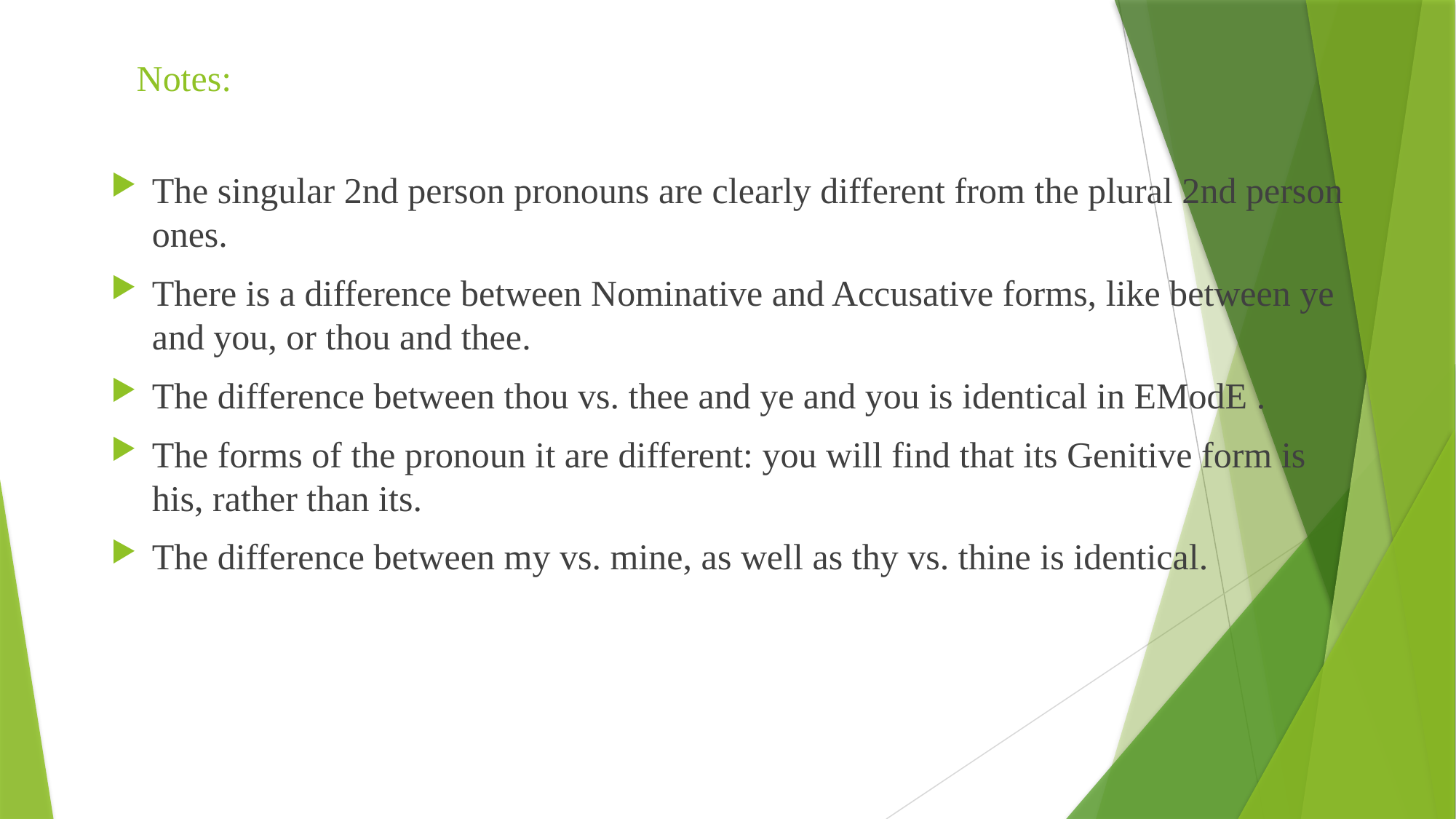

# Notes:
The singular 2nd person pronouns are clearly different from the plural 2nd person ones.
There is a difference between Nominative and Accusative forms, like between ye and you, or thou and thee.
The difference between thou vs. thee and ye and you is identical in EModE .
The forms of the pronoun it are different: you will find that its Genitive form is his, rather than its.
The difference between my vs. mine, as well as thy vs. thine is identical.